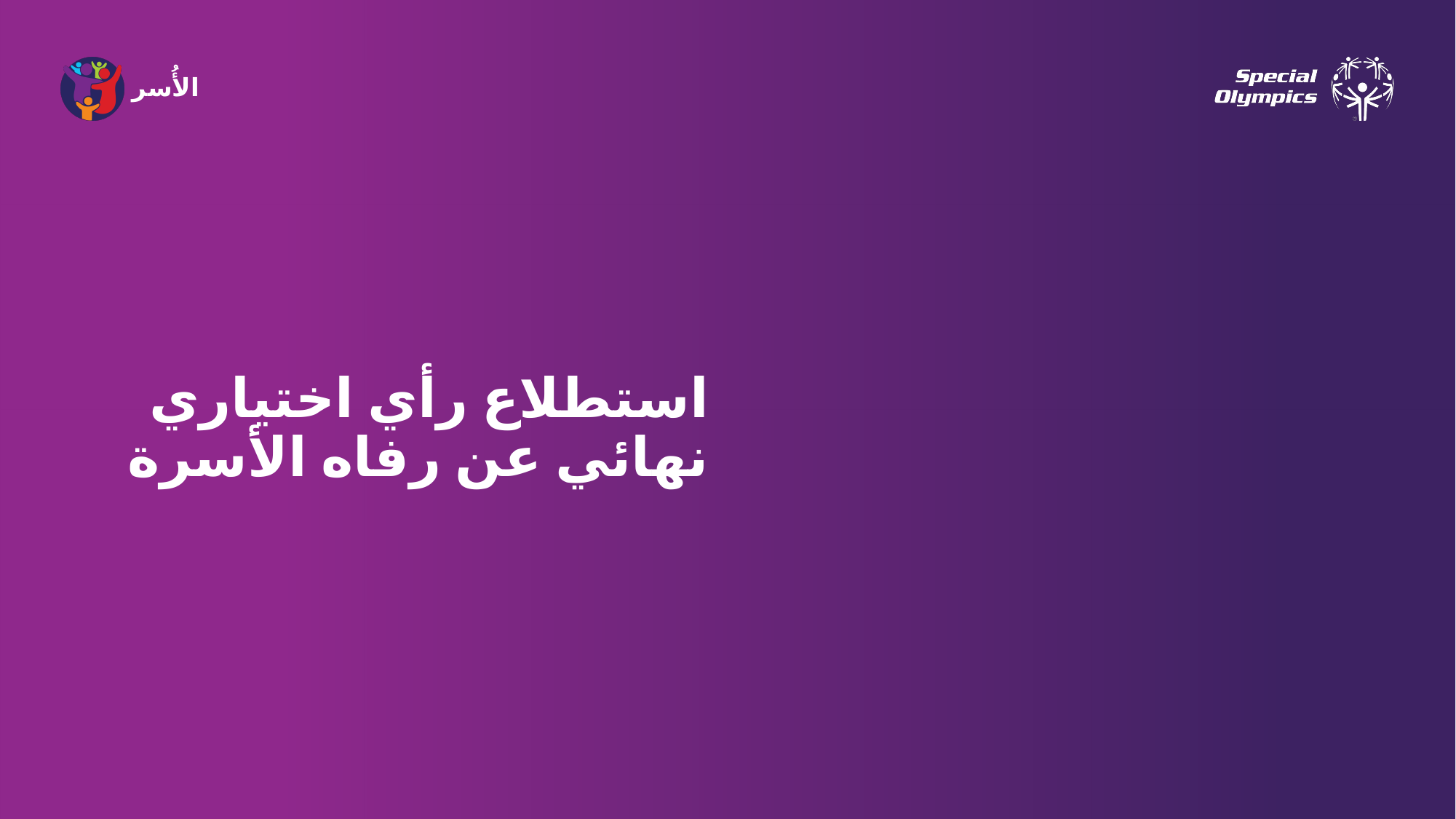

استطلاع رأي اختياري نهائي عن رفاه الأسرة